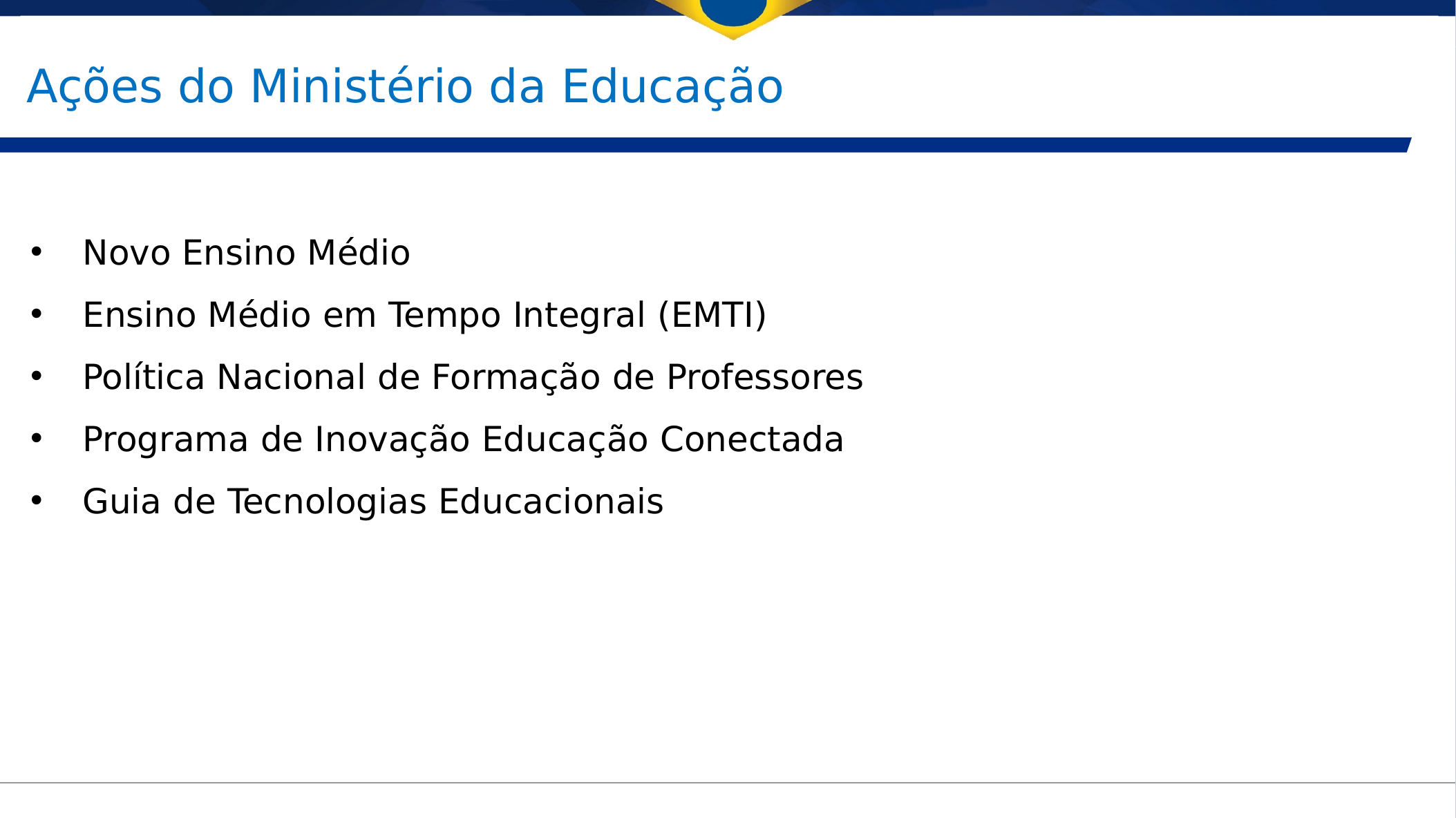

# Ações do Ministério da Educação
Novo Ensino Médio
Ensino Médio em Tempo Integral (EMTI)
Política Nacional de Formação de Professores
Programa de Inovação Educação Conectada
Guia de Tecnologias Educacionais

41